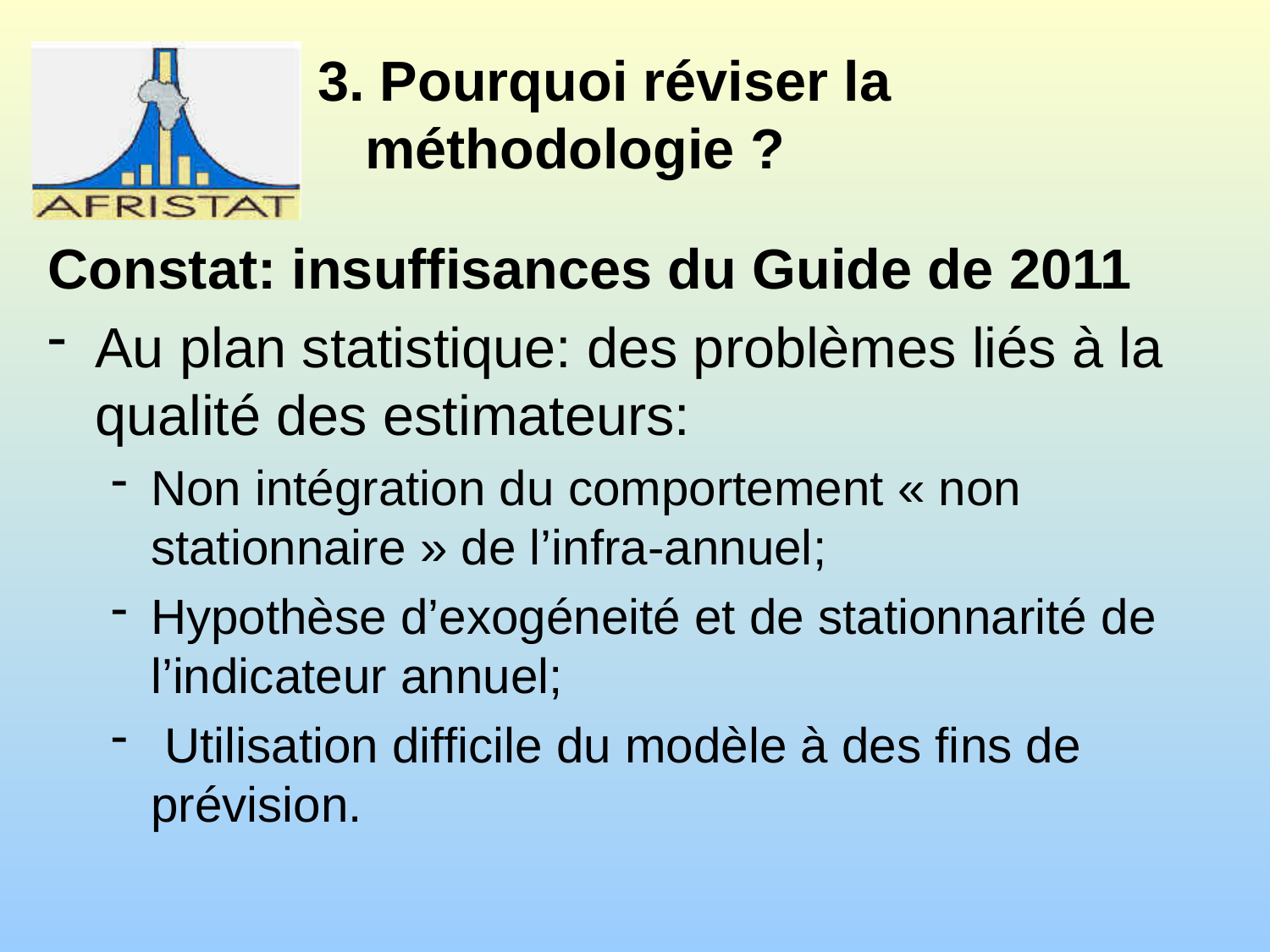

# 3. Pourquoi réviser la méthodologie ?
Constat: insuffisances du Guide de 2011
Au plan statistique: des problèmes liés à la qualité des estimateurs:
Non intégration du comportement « non stationnaire » de l’infra-annuel;
Hypothèse d’exogéneité et de stationnarité de l’indicateur annuel;
 Utilisation difficile du modèle à des fins de prévision.